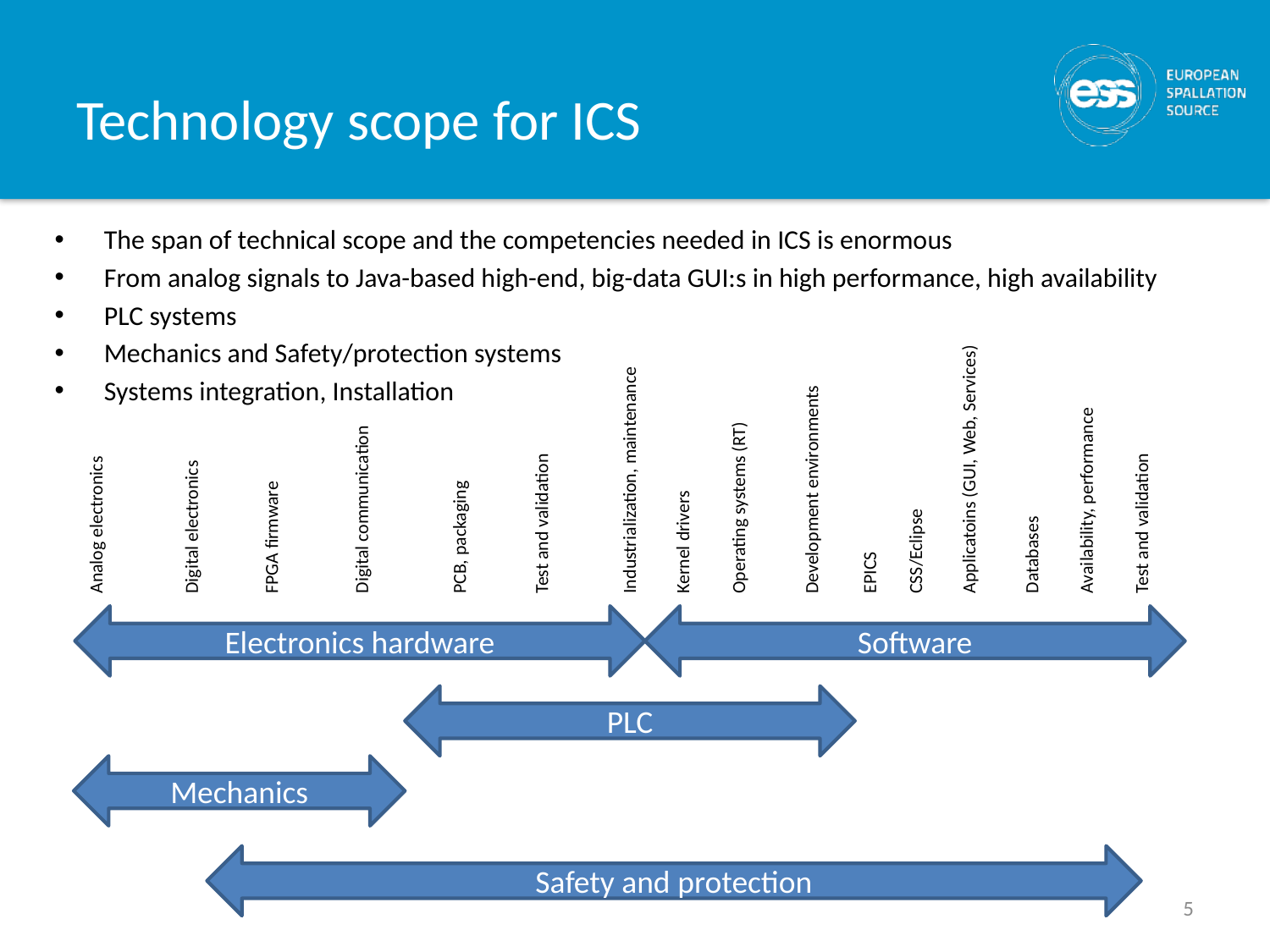

# Technology scope for ICS
The span of technical scope and the competencies needed in ICS is enormous
From analog signals to Java-based high-end, big-data GUI:s in high performance, high availability
PLC systems
Mechanics and Safety/protection systems
Systems integration, Installation
Applicatoins (GUI, Web, Services)
Databases
Availability, performance
Industrialization, maintenance
EPICS
Development environments
Kernel drivers
Operating systems (RT)
CSS/Eclipse
Test and validation
Digital communication
PCB, packaging
Test and validation
Analog electronics
Digital electronics
FPGA firmware
Electronics hardware
Software
PLC
Mechanics
Safety and protection
5